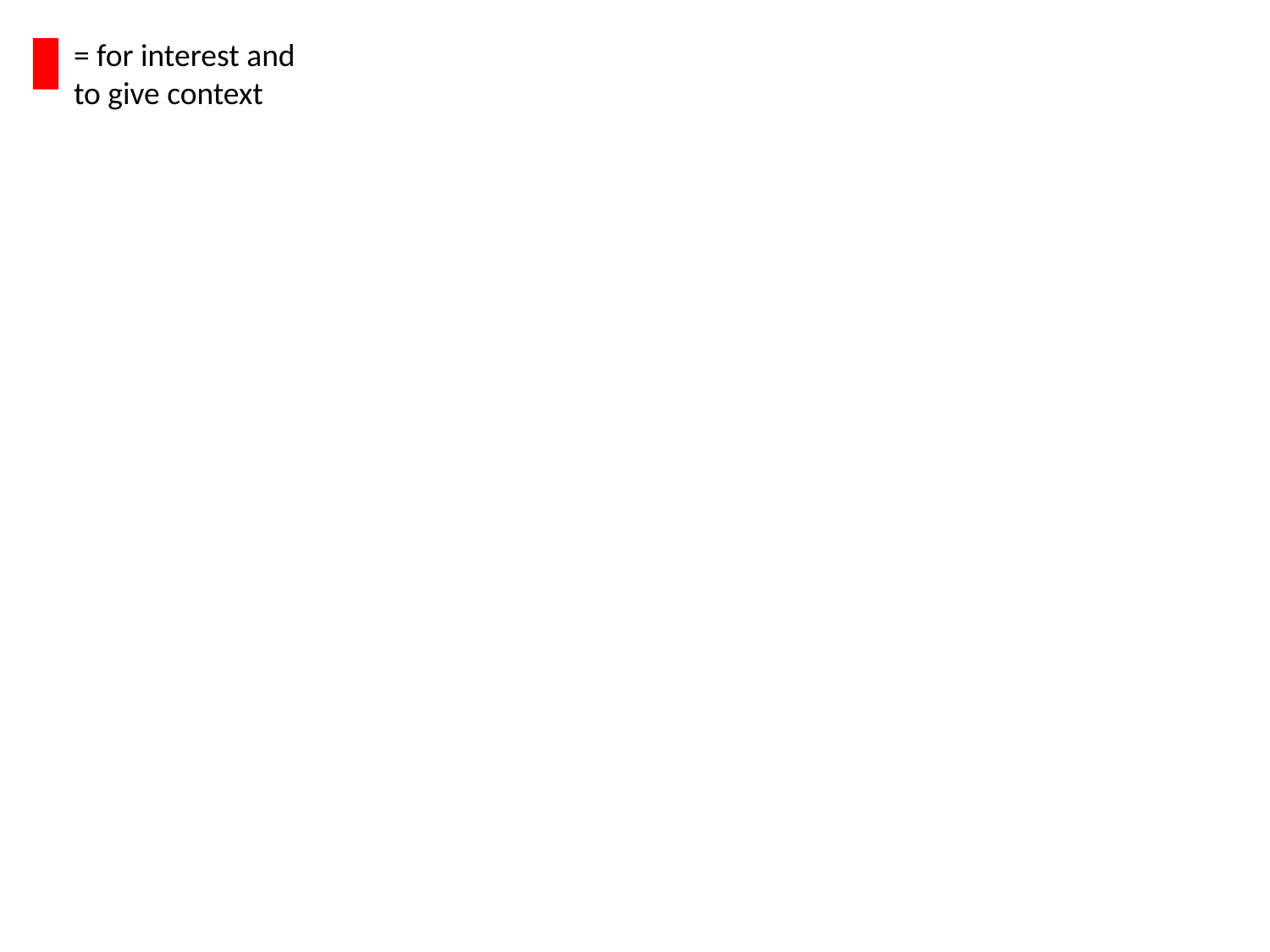

= for interest and
to give context